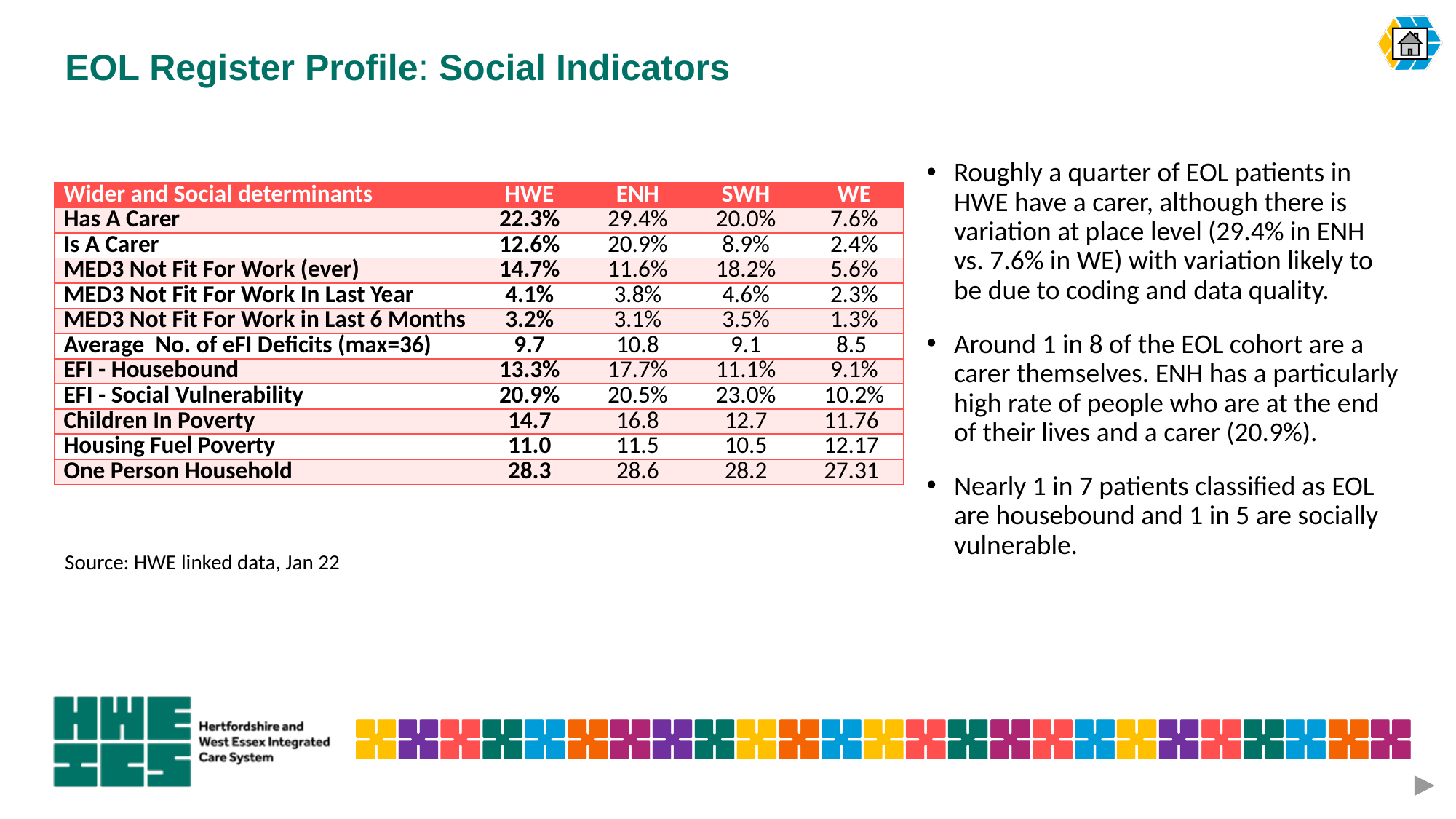

# EOL Register Profile: Social Indicators
Roughly a quarter of EOL patients in HWE have a carer, although there is variation at place level (29.4% in ENH vs. 7.6% in WE) with variation likely to be due to coding and data quality.
Around 1 in 8 of the EOL cohort are a carer themselves. ENH has a particularly high rate of people who are at the end of their lives and a carer (20.9%).
Nearly 1 in 7 patients classified as EOL are housebound and 1 in 5 are socially vulnerable.

| Wider and Social determinants | HWE | ENH | SWH | WE |
| --- | --- | --- | --- | --- |
| Has A Carer | 22.3% | 29.4% | 20.0% | 7.6% |
| Is A Carer | 12.6% | 20.9% | 8.9% | 2.4% |
| MED3 Not Fit For Work (ever) | 14.7% | 11.6% | 18.2% | 5.6% |
| MED3 Not Fit For Work In Last Year | 4.1% | 3.8% | 4.6% | 2.3% |
| MED3 Not Fit For Work in Last 6 Months | 3.2% | 3.1% | 3.5% | 1.3% |
| Average No. of eFI Deficits (max=36) | 9.7 | 10.8 | 9.1 | 8.5 |
| EFI - Housebound | 13.3% | 17.7% | 11.1% | 9.1% |
| EFI - Social Vulnerability | 20.9% | 20.5% | 23.0% | 10.2% |
| Children In Poverty | 14.7 | 16.8 | 12.7 | 11.76 |
| Housing Fuel Poverty | 11.0 | 11.5 | 10.5 | 12.17 |
| One Person Household | 28.3 | 28.6 | 28.2 | 27.31 |
Source: HWE linked data, Jan 22